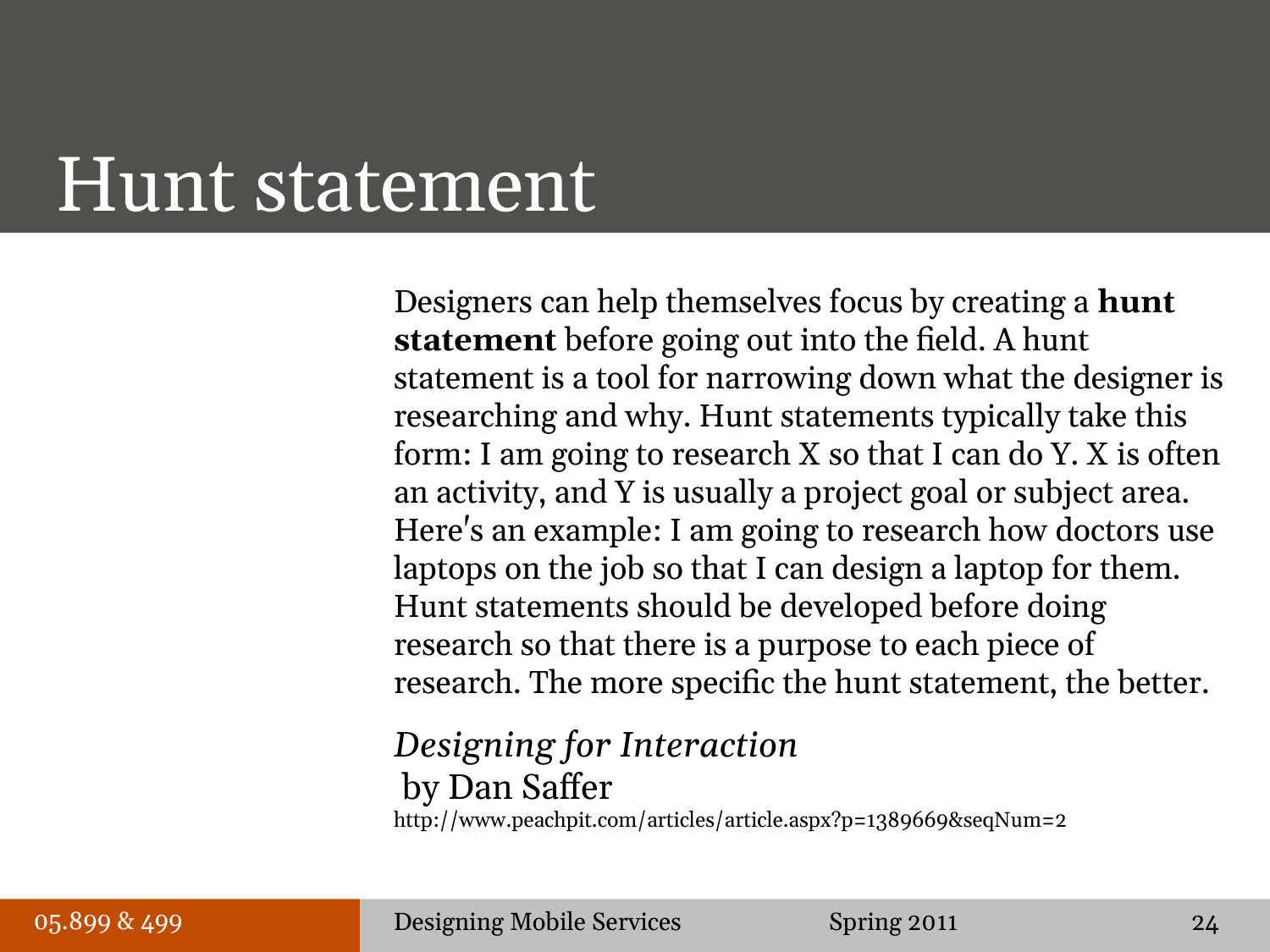

# Hunt statement
Designers can help themselves focus by creating a hunt statement before going out into the field. A hunt statement is a tool for narrowing down what the designer is researching and why. Hunt statements typically take this form: I am going to research X so that I can do Y. X is often an activity, and Y is usually a project goal or subject area. Here's an example: I am going to research how doctors use laptops on the job so that I can design a laptop for them. Hunt statements should be developed before doing research so that there is a purpose to each piece of research. The more specific the hunt statement, the better.
Designing for Interaction
 by Dan Saffer
http://www.peachpit.com/articles/article.aspx?p=1389669&seqNum=2